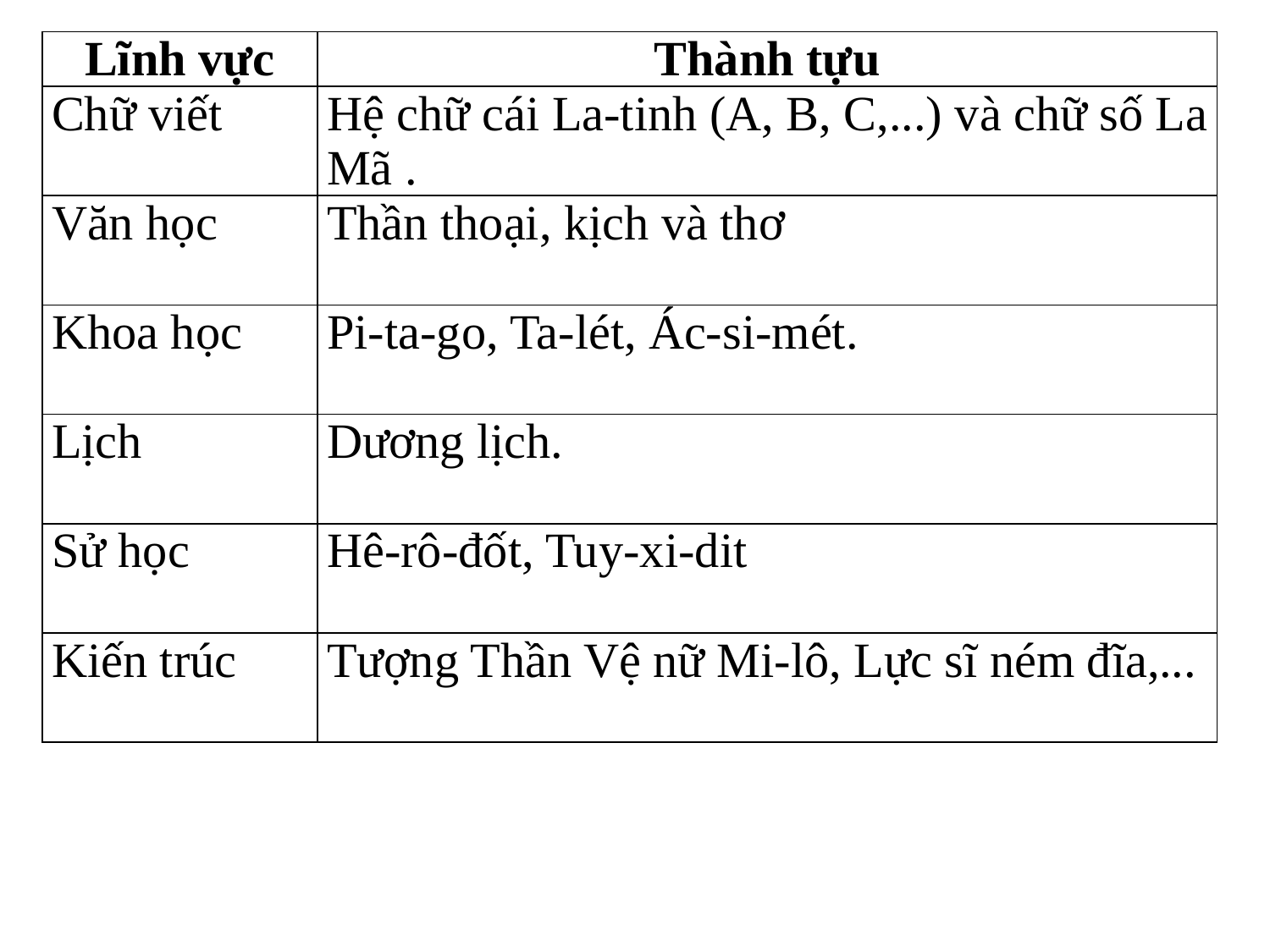

| Lĩnh vực | Thành tựu |
| --- | --- |
| Chữ viết | Hệ chữ cái La-tinh (A, B, C,...) và chữ số La Mã . |
| Văn học | Thần thoại, kịch và thơ |
| Khoa học | Pi-ta-go, Ta-lét, Ác-si-mét. |
| Lịch | Dương lịch. |
| Sử học | Hê-rô-đốt, Tuy-xi-dit |
| Kiến trúc | Tượng Thần Vệ nữ Mi-lô, Lực sĩ ném đĩa,... |